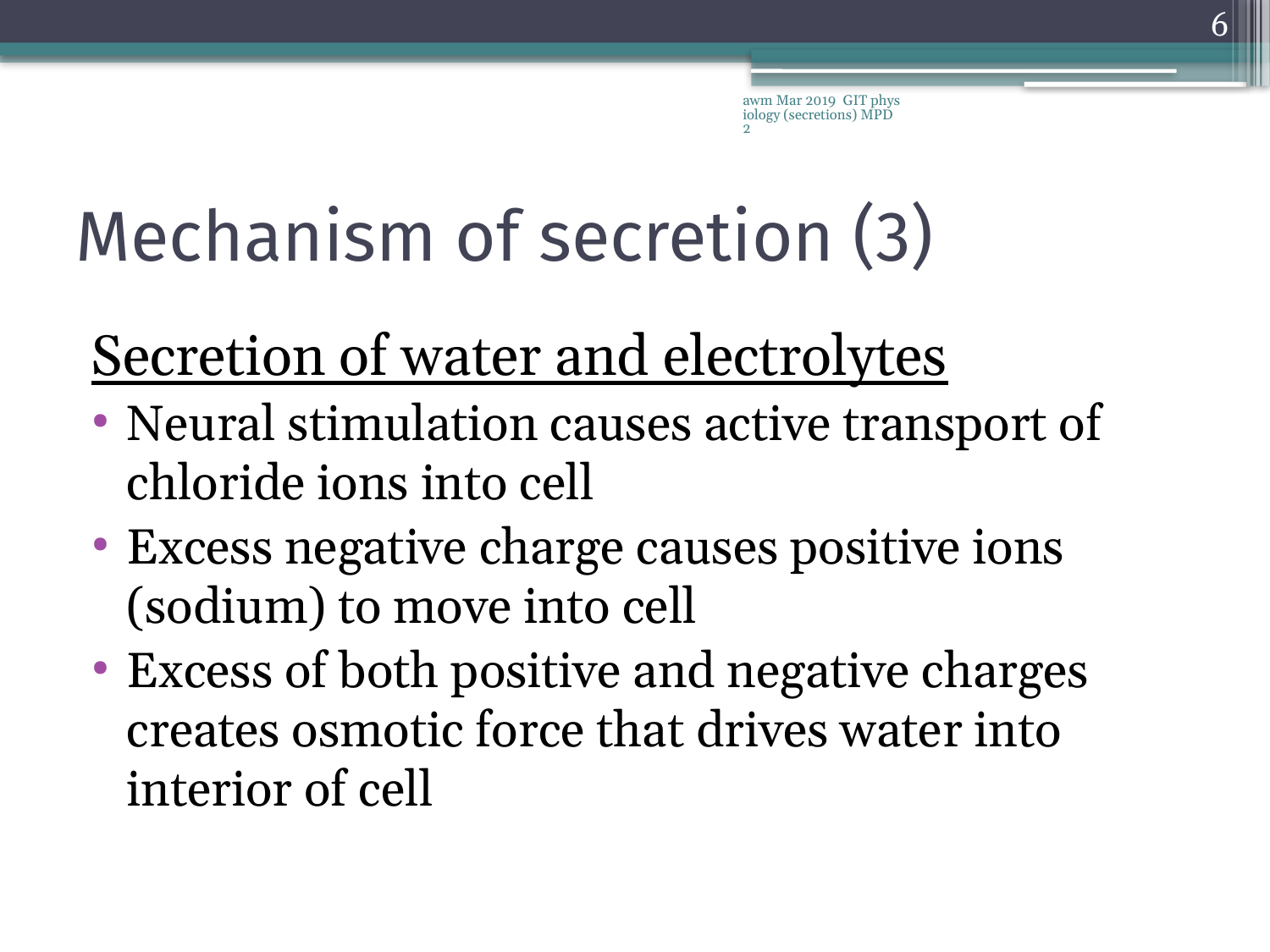

6
awm Mar 2019  GIT physiology (secretions) MPD 2
# Mechanism of secretion (3)
Secretion of water and electrolytes
Neural stimulation causes active transport of chloride ions into cell
Excess negative charge causes positive ions (sodium) to move into cell
Excess of both positive and negative charges creates osmotic force that drives water into interior of cell